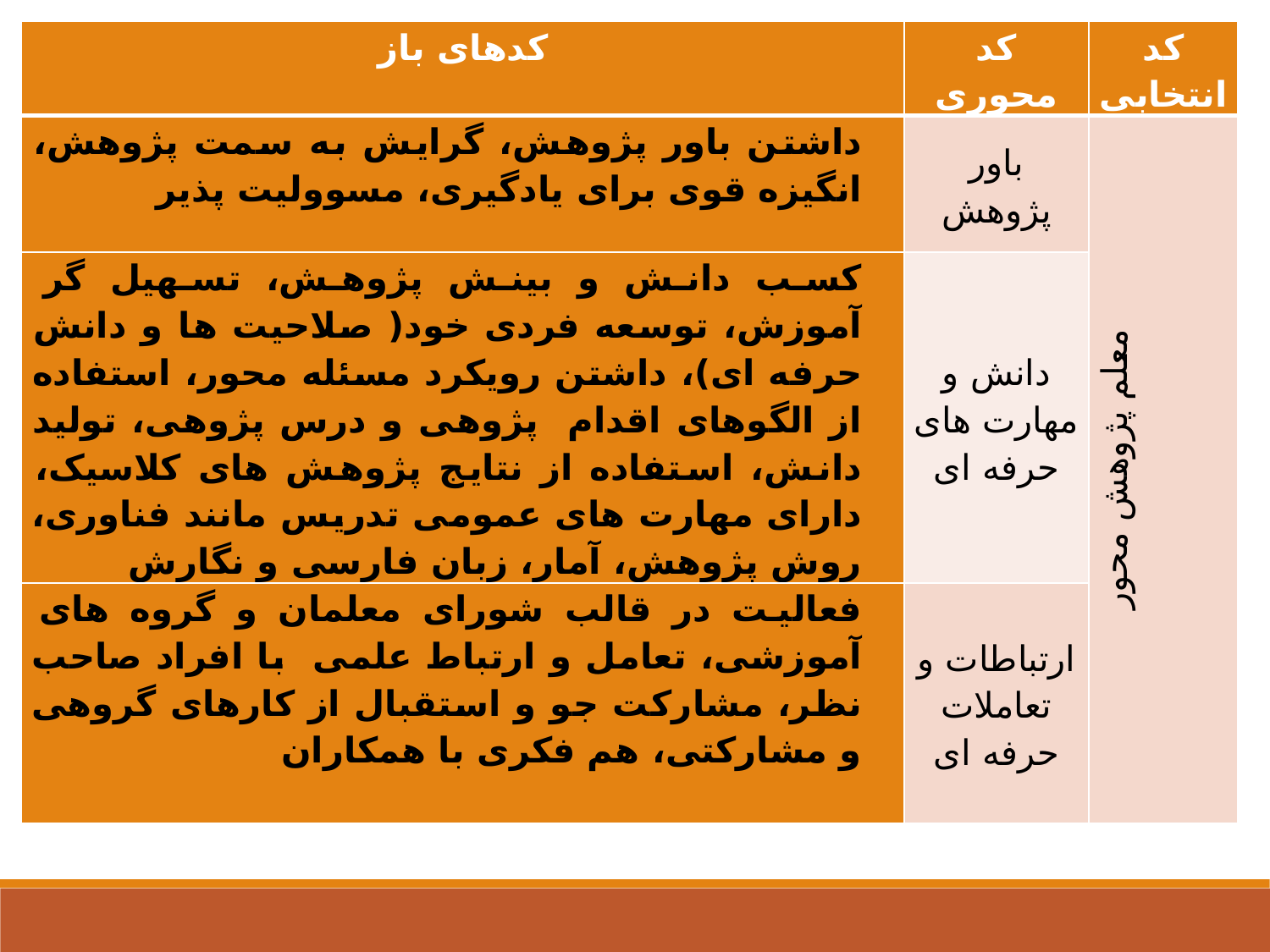

| کدهای باز | کد محوری | کد انتخابی |
| --- | --- | --- |
| داشتن باور پژوهش، گرایش به سمت پژوهش، انگیزه قوی برای یادگیری، مسوولیت پذیر | باور پژوهش | معلم پژوهش محور |
| کسب دانش و بینش پژوهش، تسهیل گر آموزش، توسعه فردی خود( صلاحیت ها و دانش حرفه ای)، داشتن رویکرد مسئله محور، استفاده از الگوهای اقدام پژوهی و درس پژوهی، تولید دانش، استفاده از نتایج پژوهش های کلاسیک، دارای مهارت های عمومی تدریس مانند فناوری، روش پژوهش، آمار، زبان فارسی و نگارش | دانش و مهارت های حرفه ای |  |
| فعالیت در قالب شورای معلمان و گروه های آموزشی، تعامل و ارتباط علمی با افراد صاحب نظر، مشارکت جو و استقبال از کارهای گروهی و مشارکتی، هم فکری با همکاران | ارتباطات و تعاملات حرفه ای |  |